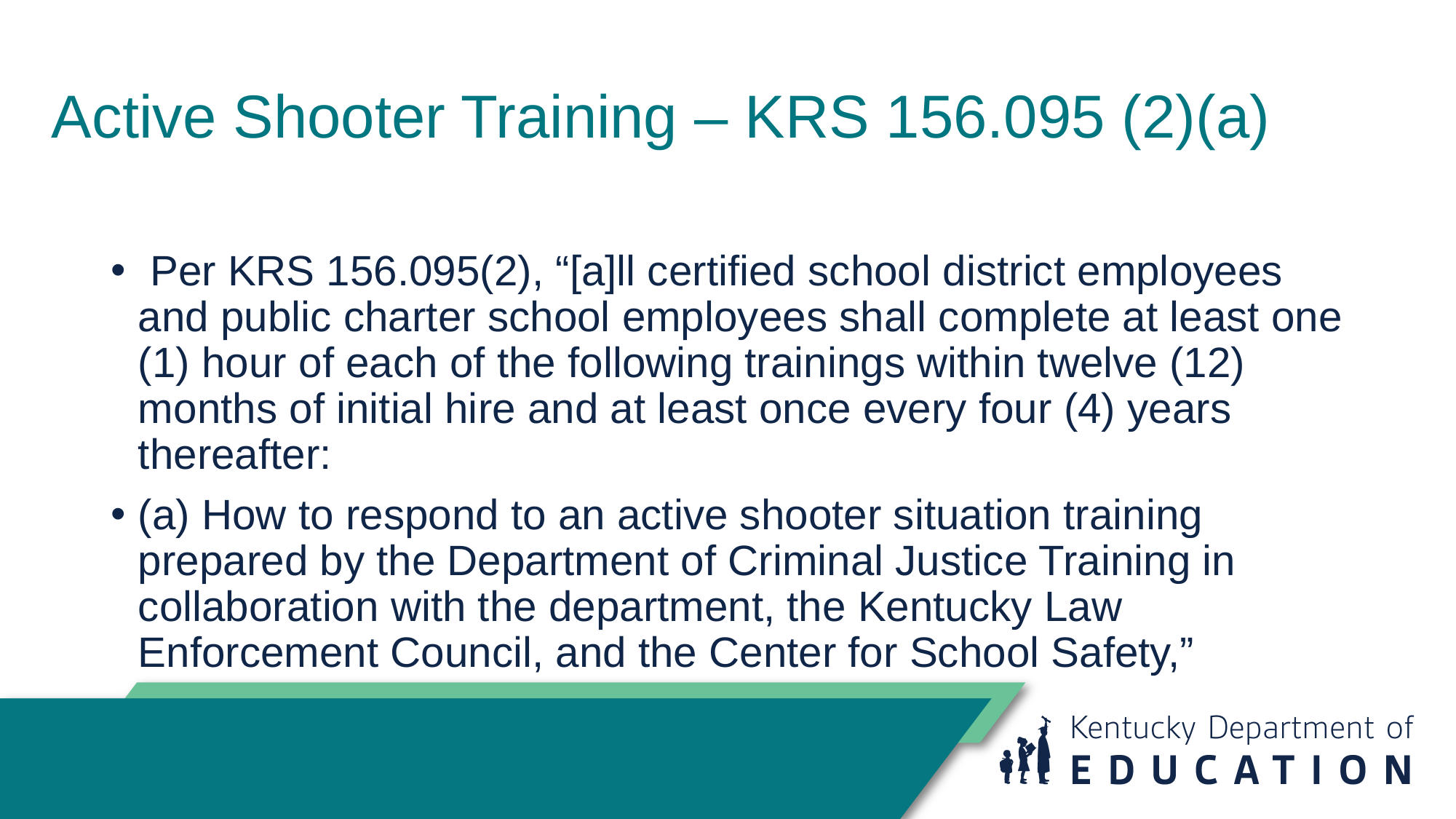

# Active Shooter Training – KRS 156.095 (2)(a)

 Per KRS 156.095(2), “[a]ll certified school district employees and public charter school employees shall complete at least one (1) hour of each of the following trainings within twelve (12) months of initial hire and at least once every four (4) years thereafter:
(a) How to respond to an active shooter situation training prepared by the Department of Criminal Justice Training in collaboration with the department, the Kentucky Law Enforcement Council, and the Center for School Safety,”